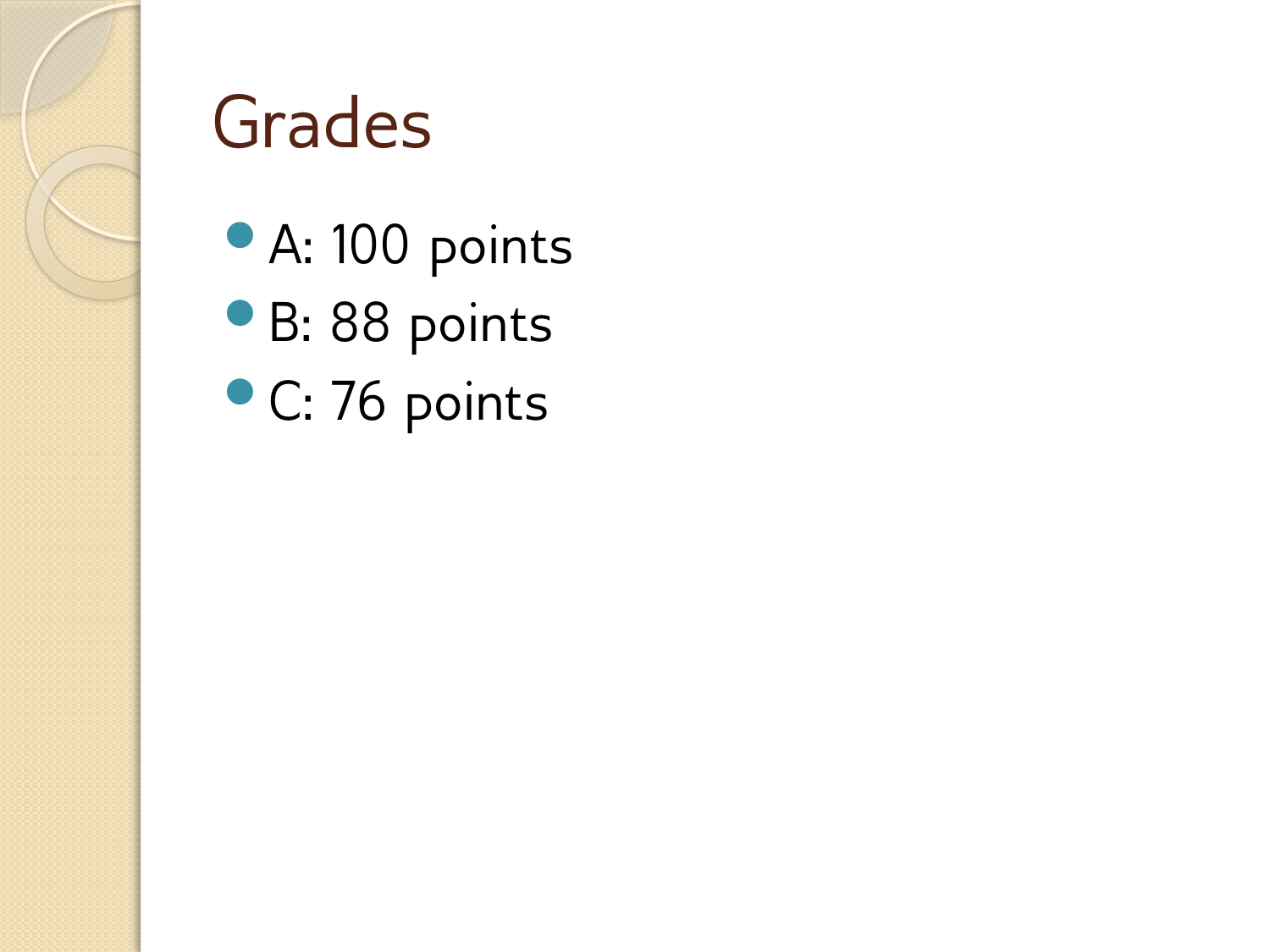

# Grades
A: 100 points
B: 88 points
C: 76 points